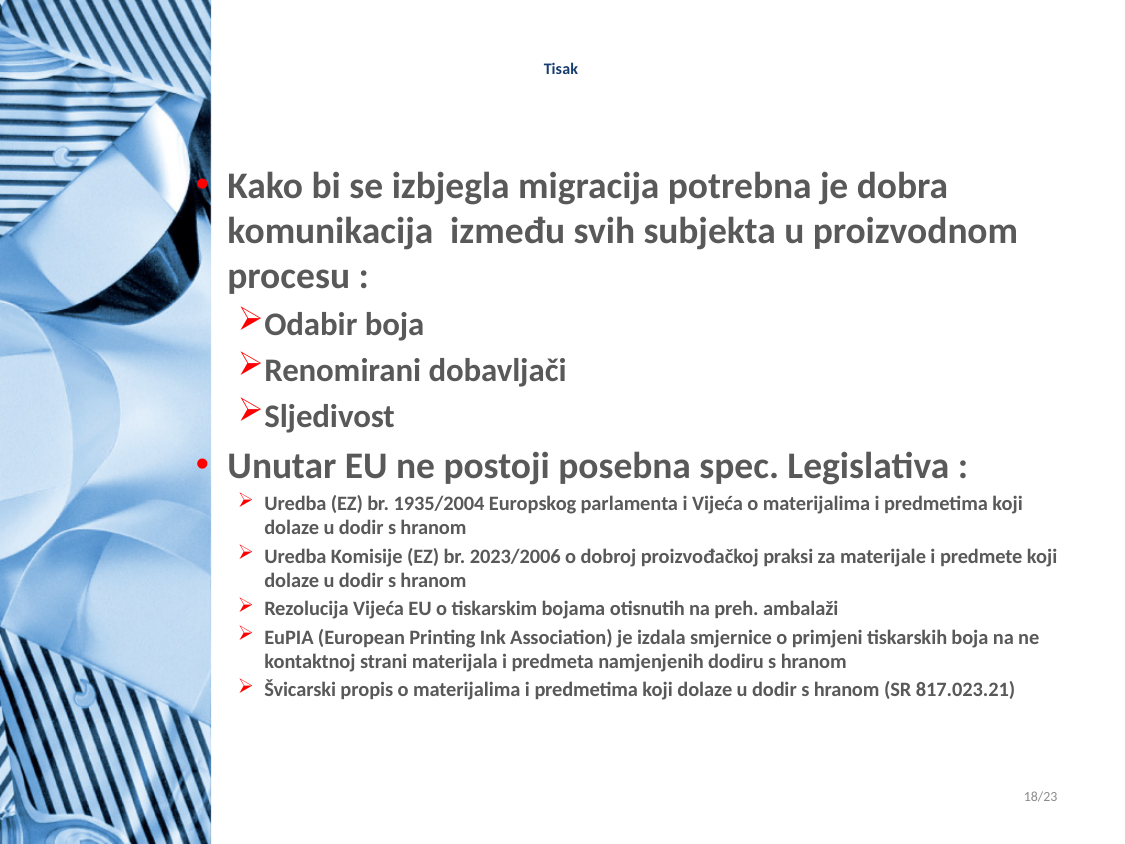

# Tisak

Kako bi se izbjegla migracija potrebna je dobra komunikacija  između svih subjekta u proizvodnom procesu :
Odabir boja
Renomirani dobavljači
Sljedivost
Unutar EU ne postoji posebna spec. Legislativa :
Uredba (EZ) br. 1935/2004 Europskog parlamenta i Vijeća o materijalima i predmetima koji dolaze u dodir s hranom
Uredba Komisije (EZ) br. 2023/2006 o dobroj proizvođačkoj praksi za materijale i predmete koji dolaze u dodir s hranom
Rezolucija Vijeća EU o tiskarskim bojama otisnutih na preh. ambalaži
EuPIA (European Printing Ink Association) je izdala smjernice o primjeni tiskarskih boja na ne kontaktnoj strani materijala i predmeta namjenjenih dodiru s hranom
Švicarski propis o materijalima i predmetima koji dolaze u dodir s hranom (SR 817.023.21)

18/23